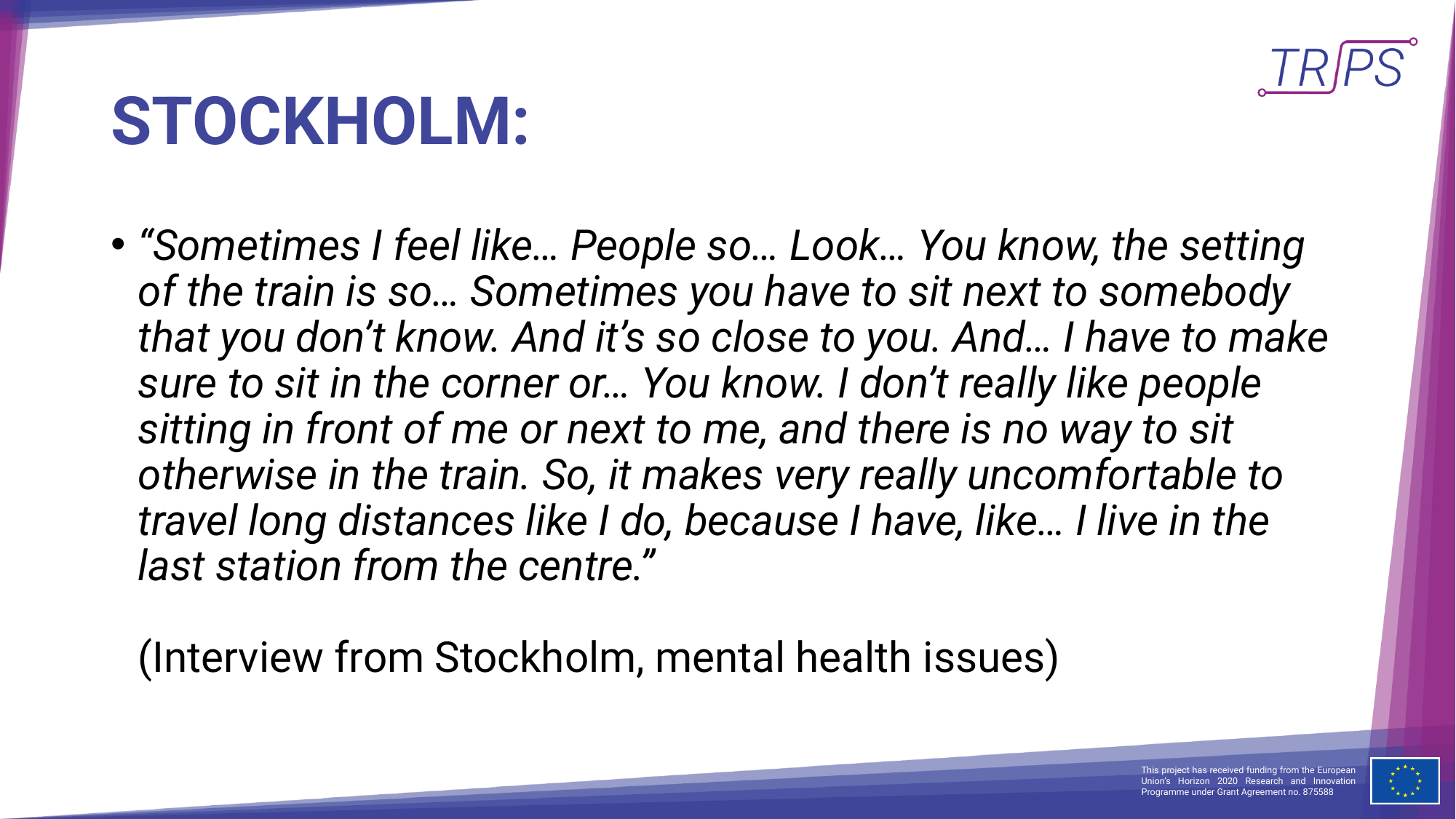

# STOCKHOLM:
“Sometimes I feel like… People so… Look… You know, the setting of the train is so… Sometimes you have to sit next to somebody that you don’t know. And it’s so close to you. And… I have to make sure to sit in the corner or… You know. I don’t really like people sitting in front of me or next to me, and there is no way to sit otherwise in the train. So, it makes very really uncomfortable to travel long distances like I do, because I have, like… I live in the last station from the centre.”
(Interview from Stockholm, mental health issues)